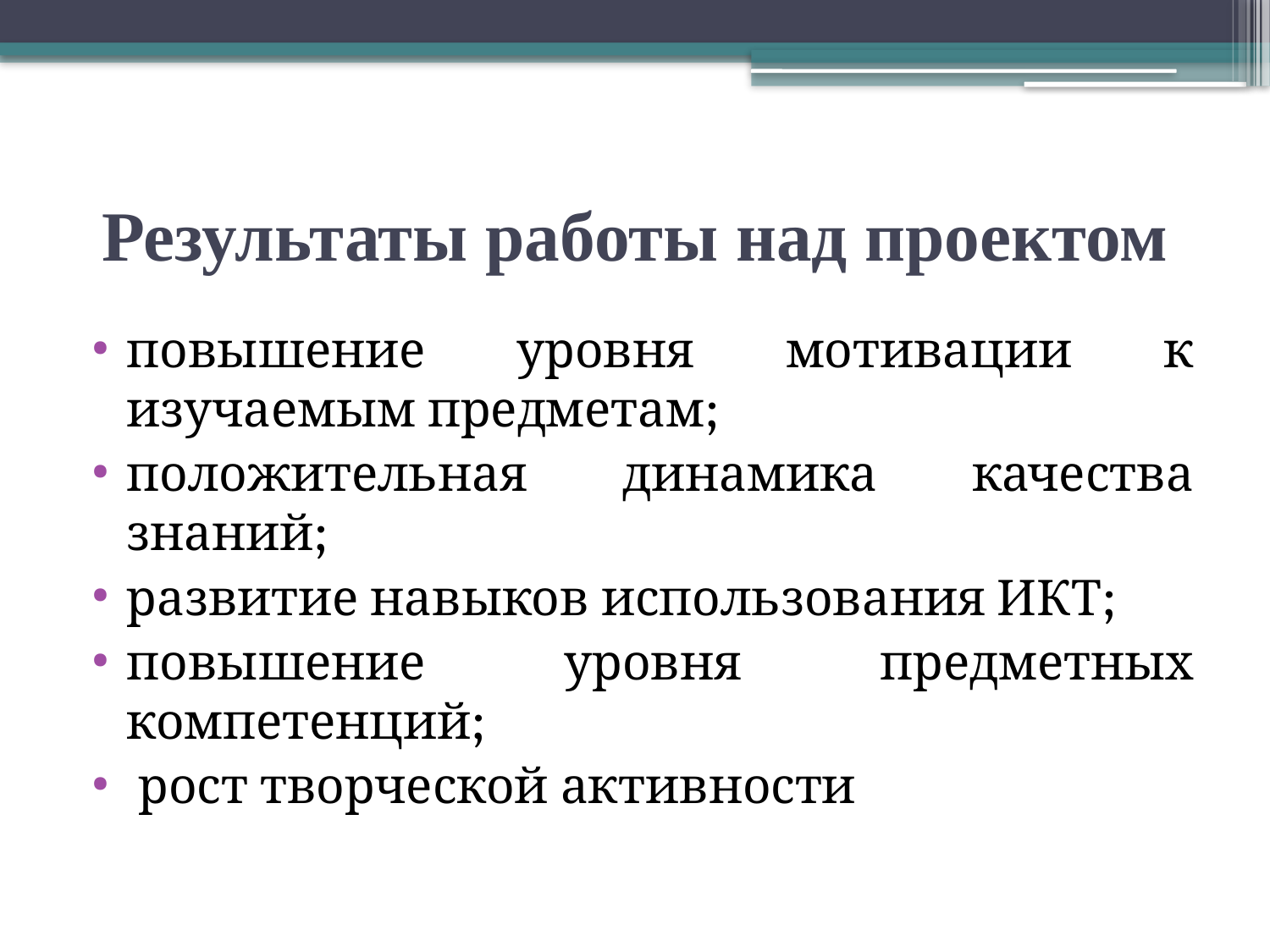

# Результаты работы над проектом
повышение уровня мотивации к изучаемым предметам;
положительная динамика качества знаний;
развитие навыков использования ИКТ;
повышение уровня предметных компетенций;
 рост творческой активности